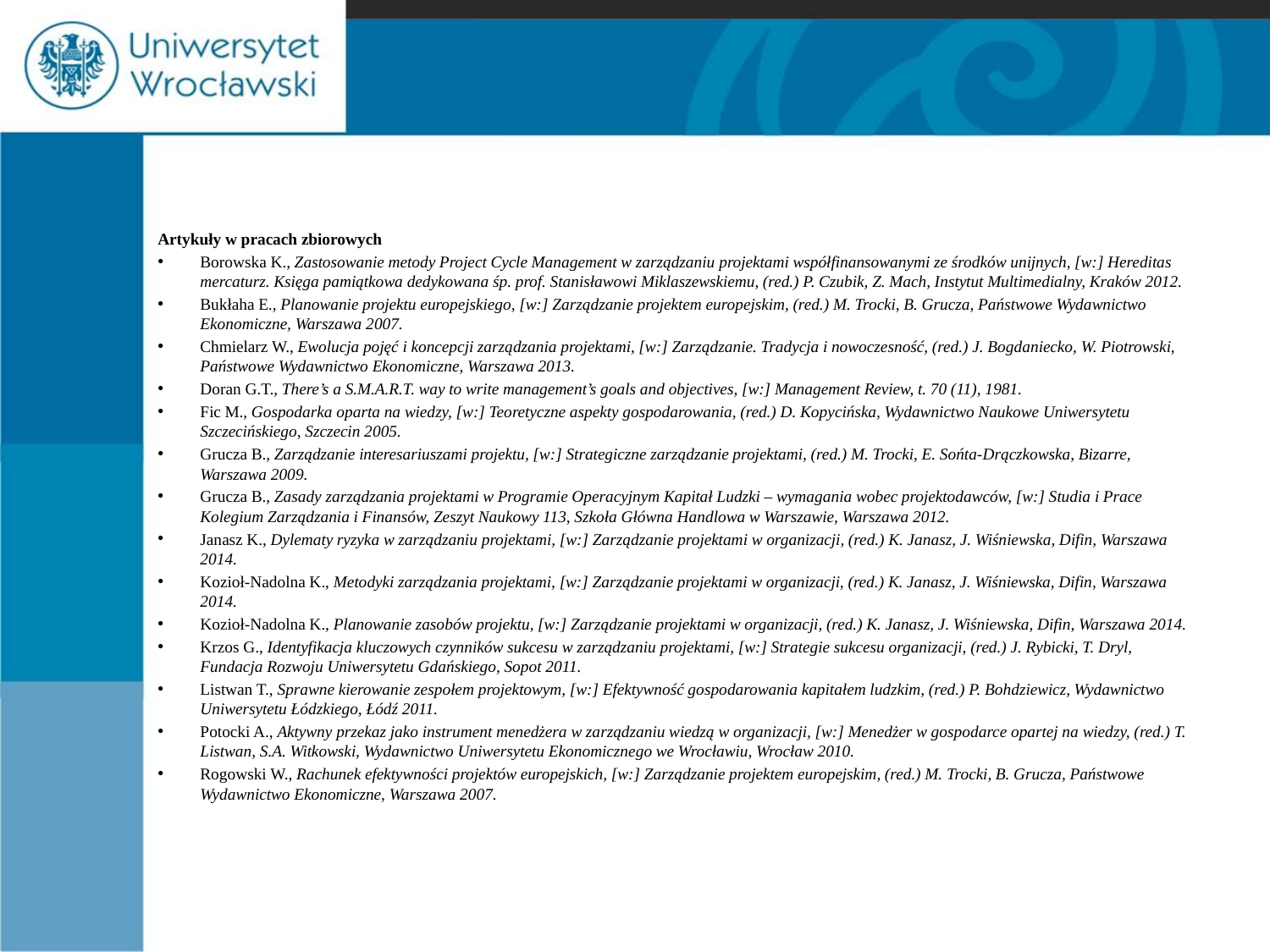

#
Artykuły w pracach zbiorowych
Borowska K., Zastosowanie metody Project Cycle Management w zarządzaniu projektami współfinansowanymi ze środków unijnych, [w:] Hereditas mercaturz. Księga pamiątkowa dedykowana śp. prof. Stanisławowi Miklaszewskiemu, (red.) P. Czubik, Z. Mach, Instytut Multimedialny, Kraków 2012.
Bukłaha E., Planowanie projektu europejskiego, [w:] Zarządzanie projektem europejskim, (red.) M. Trocki, B. Grucza, Państwowe Wydawnictwo Ekonomiczne, Warszawa 2007.
Chmielarz W., Ewolucja pojęć i koncepcji zarządzania projektami, [w:] Zarządzanie. Tradycja i nowoczesność, (red.) J. Bogdaniecko, W. Piotrowski, Państwowe Wydawnictwo Ekonomiczne, Warszawa 2013.
Doran G.T., There’s a S.M.A.R.T. way to write management’s goals and objectives, [w:] Management Review, t. 70 (11), 1981.
Fic M., Gospodarka oparta na wiedzy, [w:] Teoretyczne aspekty gospodarowania, (red.) D. Kopycińska, Wydawnictwo Naukowe Uniwersytetu Szczecińskiego, Szczecin 2005.
Grucza B., Zarządzanie interesariuszami projektu, [w:] Strategiczne zarządzanie projektami, (red.) M. Trocki, E. Sońta-Drączkowska, Bizarre, Warszawa 2009.
Grucza B., Zasady zarządzania projektami w Programie Operacyjnym Kapitał Ludzki – wymagania wobec projektodawców, [w:] Studia i Prace Kolegium Zarządzania i Finansów, Zeszyt Naukowy 113, Szkoła Główna Handlowa w Warszawie, Warszawa 2012.
Janasz K., Dylematy ryzyka w zarządzaniu projektami, [w:] Zarządzanie projektami w organizacji, (red.) K. Janasz, J. Wiśniewska, Difin, Warszawa 2014.
Kozioł-Nadolna K., Metodyki zarządzania projektami, [w:] Zarządzanie projektami w organizacji, (red.) K. Janasz, J. Wiśniewska, Difin, Warszawa 2014.
Kozioł-Nadolna K., Planowanie zasobów projektu, [w:] Zarządzanie projektami w organizacji, (red.) K. Janasz, J. Wiśniewska, Difin, Warszawa 2014.
Krzos G., Identyfikacja kluczowych czynników sukcesu w zarządzaniu projektami, [w:] Strategie sukcesu organizacji, (red.) J. Rybicki, T. Dryl, Fundacja Rozwoju Uniwersytetu Gdańskiego, Sopot 2011.
Listwan T., Sprawne kierowanie zespołem projektowym, [w:] Efektywność gospodarowania kapitałem ludzkim, (red.) P. Bohdziewicz, Wydawnictwo Uniwersytetu Łódzkiego, Łódź 2011.
Potocki A., Aktywny przekaz jako instrument menedżera w zarządzaniu wiedzą w organizacji, [w:] Menedżer w gospodarce opartej na wiedzy, (red.) T. Listwan, S.A. Witkowski, Wydawnictwo Uniwersytetu Ekonomicznego we Wrocławiu, Wrocław 2010.
Rogowski W., Rachunek efektywności projektów europejskich, [w:] Zarządzanie projektem europejskim, (red.) M. Trocki, B. Grucza, Państwowe Wydawnictwo Ekonomiczne, Warszawa 2007.